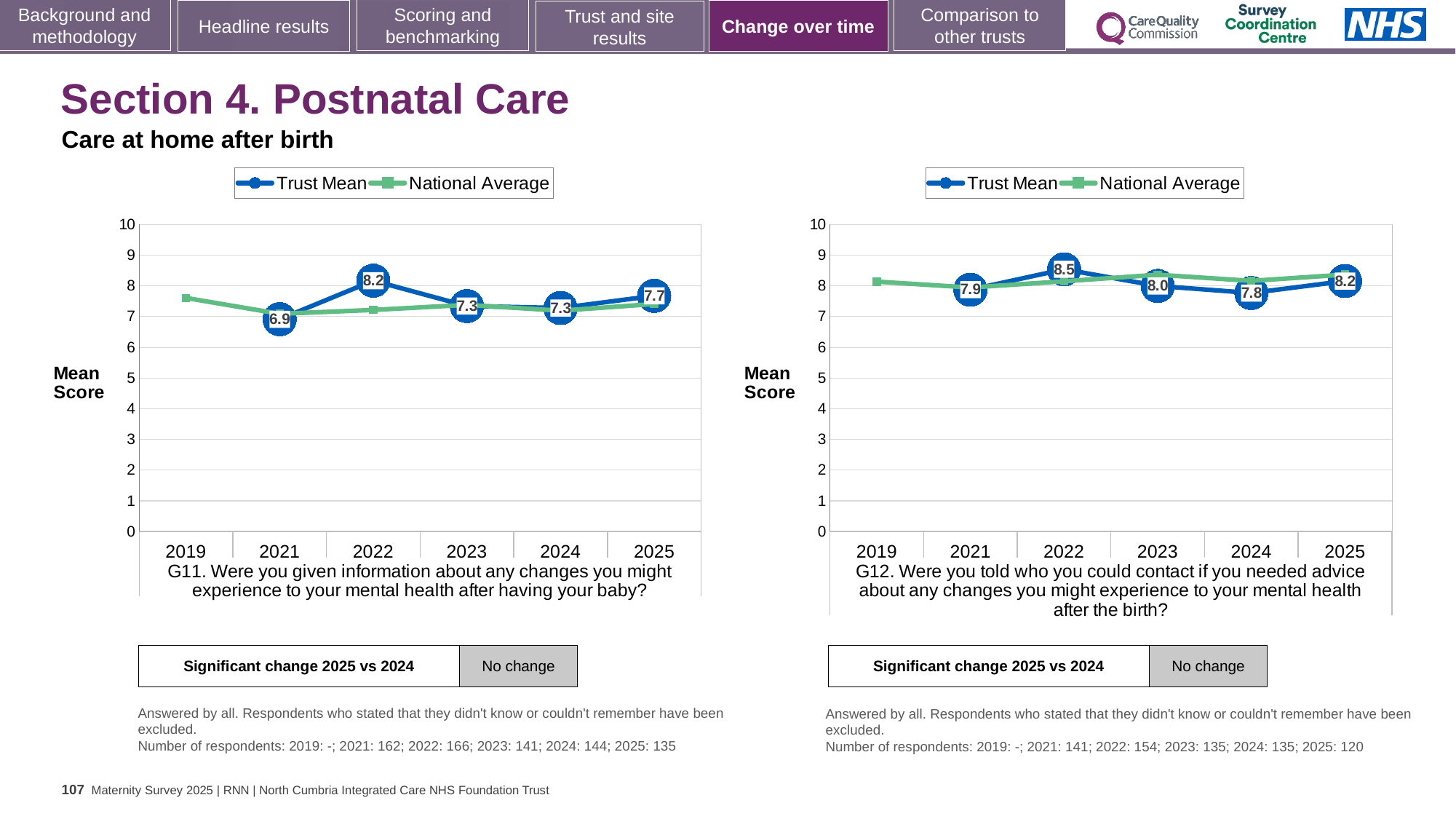

# Section 4. Postnatal Care
Care at home after birth

### Chart

| Category | Trust Mean | National Average |
|---|---|---|
| 2019 | None | 7.605865293650711 |
| 2021 | 6.91371617357762 | 7.090638133698132 |
| 2022 | 8.168579860750297 | 7.215631157600871 |
| 2023 | 7.342807967651976 | 7.381715604010473 |
| 2024 | 7.27830229244259 | 7.191714113962193 |
| 2025 | 7.675054298837821 | 7.409102394280751 |

### Chart

| Category | Trust Mean | National Average |
|---|---|---|
| 2019 | None | 8.136718089580668 |
| 2021 | 7.874822049022507 | 7.945188706025326 |
| 2022 | 8.53893773081882 | 8.147597211255825 |
| 2023 | 7.996511629532176 | 8.361600704335773 |
| 2024 | 7.767298529949787 | 8.161768408373216 |
| 2025 | 8.156348841085974 | 8.366511328944203 |
| Significant change 2025 vs 2024 | No change |
| --- | --- |
| Significant change 2025 vs 2024 | No change |
| --- | --- |
Answered by all. Respondents who stated that they didn't know or couldn't remember have been excluded.
Number of respondents: 2019: -; 2021: 162; 2022: 166; 2023: 141; 2024: 144; 2025: 135
Answered by all. Respondents who stated that they didn't know or couldn't remember have been excluded.
Number of respondents: 2019: -; 2021: 141; 2022: 154; 2023: 135; 2024: 135; 2025: 120
107